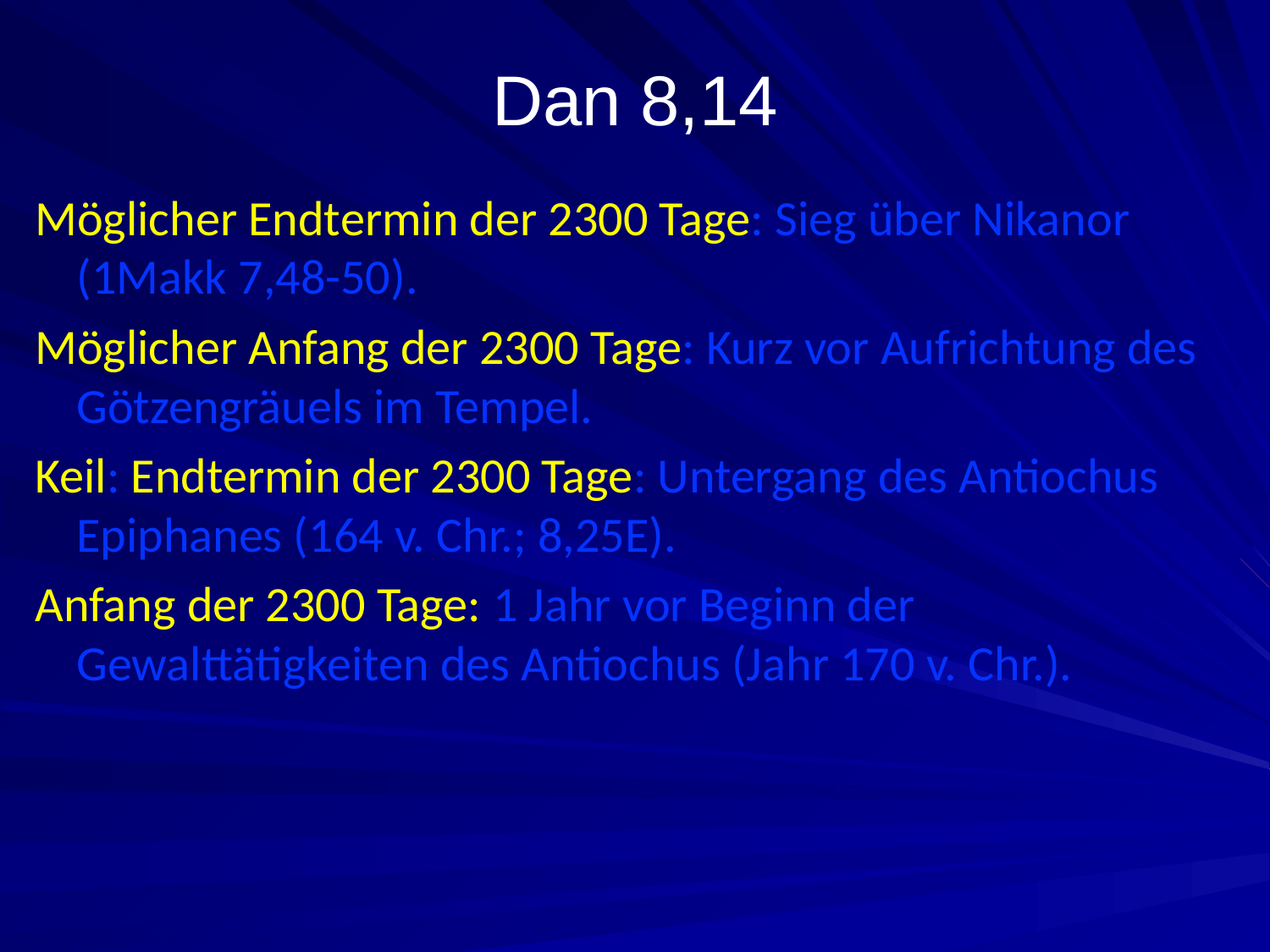

# Dan 8,14
Möglicher Endtermin der 2300 Tage: Sieg über Nikanor (1Makk 7,48-50).
Möglicher Anfang der 2300 Tage: Kurz vor Aufrichtung des Götzengräuels im Tempel.
Keil: Endtermin der 2300 Tage: Untergang des Antiochus Epiphanes (164 v. Chr.; 8,25E).
Anfang der 2300 Tage: 1 Jahr vor Beginn der Gewalttätigkeiten des Antiochus (Jahr 170 v. Chr.).